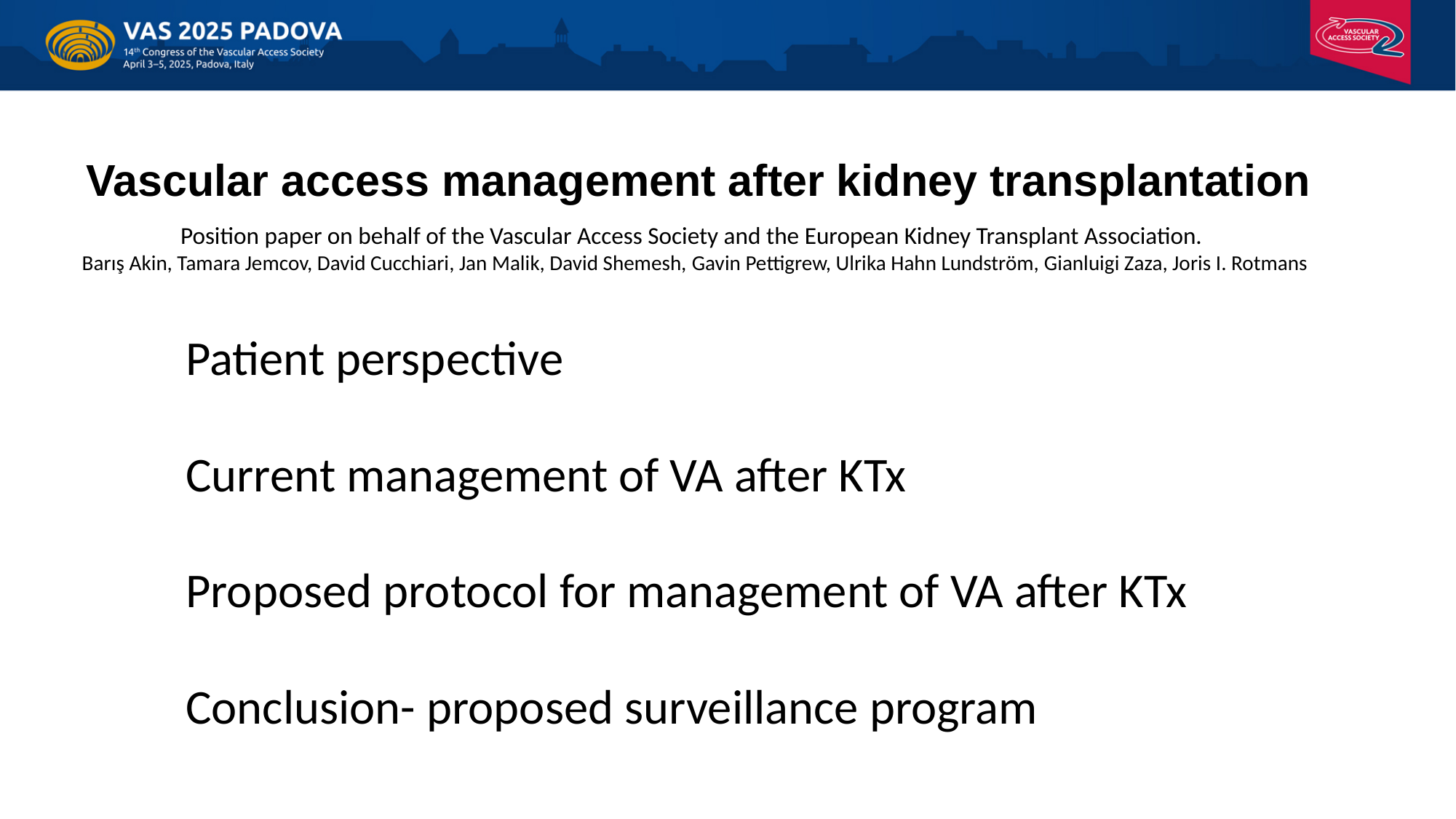

Vascular access management after kidney transplantation

Position paper on behalf of the Vascular Access Society and the European Kidney Transplant Association.
Barış Akin, Tamara Jemcov, David Cucchiari, Jan Malik, David Shemesh, Gavin Pettigrew, Ulrika Hahn Lundström, Gianluigi Zaza, Joris I. Rotmans
Patient perspective

Current management of VA after KTx

Proposed protocol for management of VA after KTx

Conclusion- proposed surveillance program